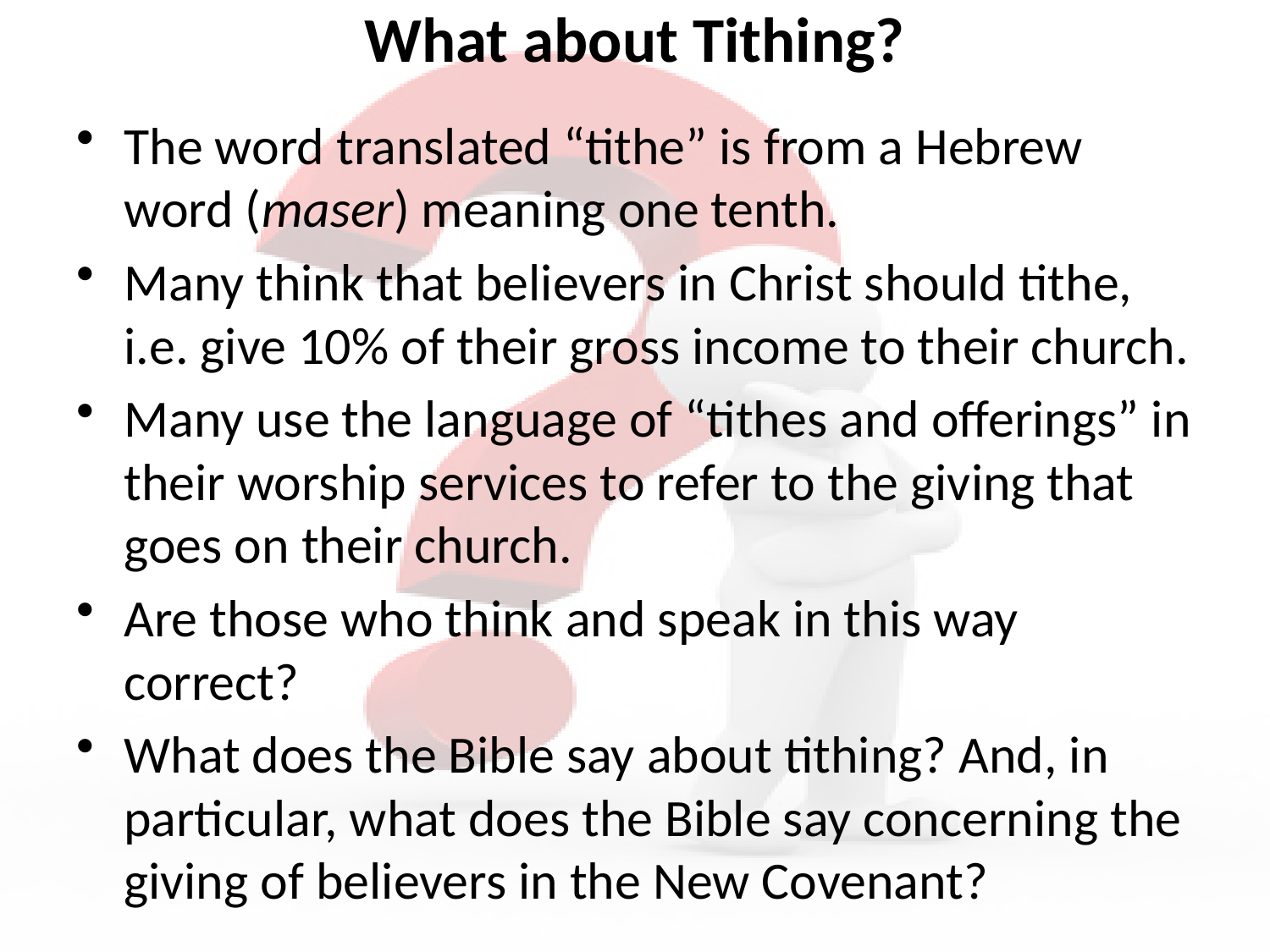

# What about Tithing?
The word translated “tithe” is from a Hebrew word (maser) meaning one tenth.
Many think that believers in Christ should tithe, i.e. give 10% of their gross income to their church.
Many use the language of “tithes and offerings” in their worship services to refer to the giving that goes on their church.
Are those who think and speak in this way correct?
What does the Bible say about tithing? And, in particular, what does the Bible say concerning the giving of believers in the New Covenant?